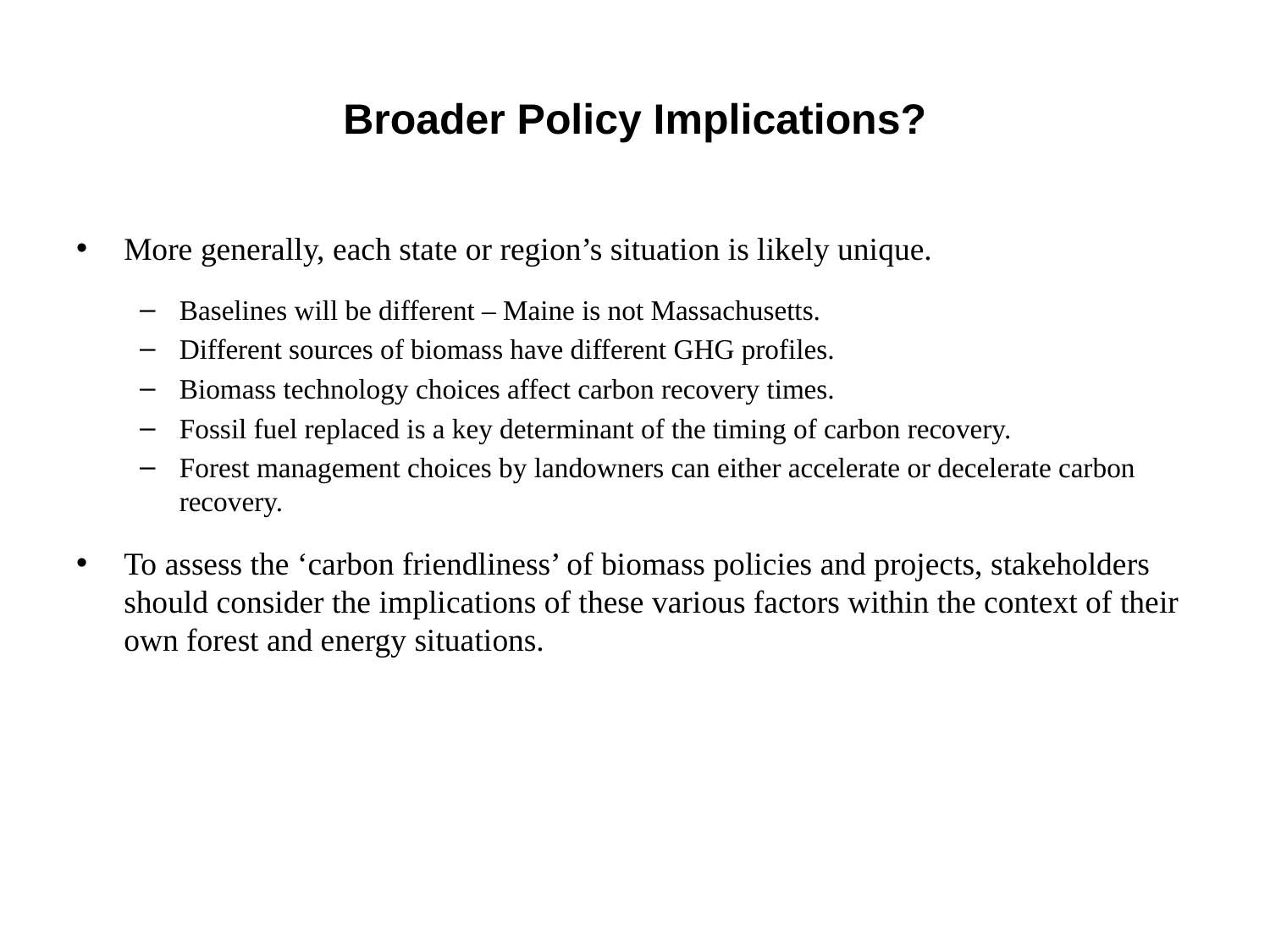

# Broader Policy Implications?
More generally, each state or region’s situation is likely unique.

Baselines will be different – Maine is not Massachusetts.
Different sources of biomass have different GHG profiles.
Biomass technology choices affect carbon recovery times.
Fossil fuel replaced is a key determinant of the timing of carbon recovery.
Forest management choices by landowners can either accelerate or decelerate carbon recovery.

To assess the ‘carbon friendliness’ of biomass policies and projects, stakeholders  should consider the implications of these various factors within the context of their own forest and energy situations.